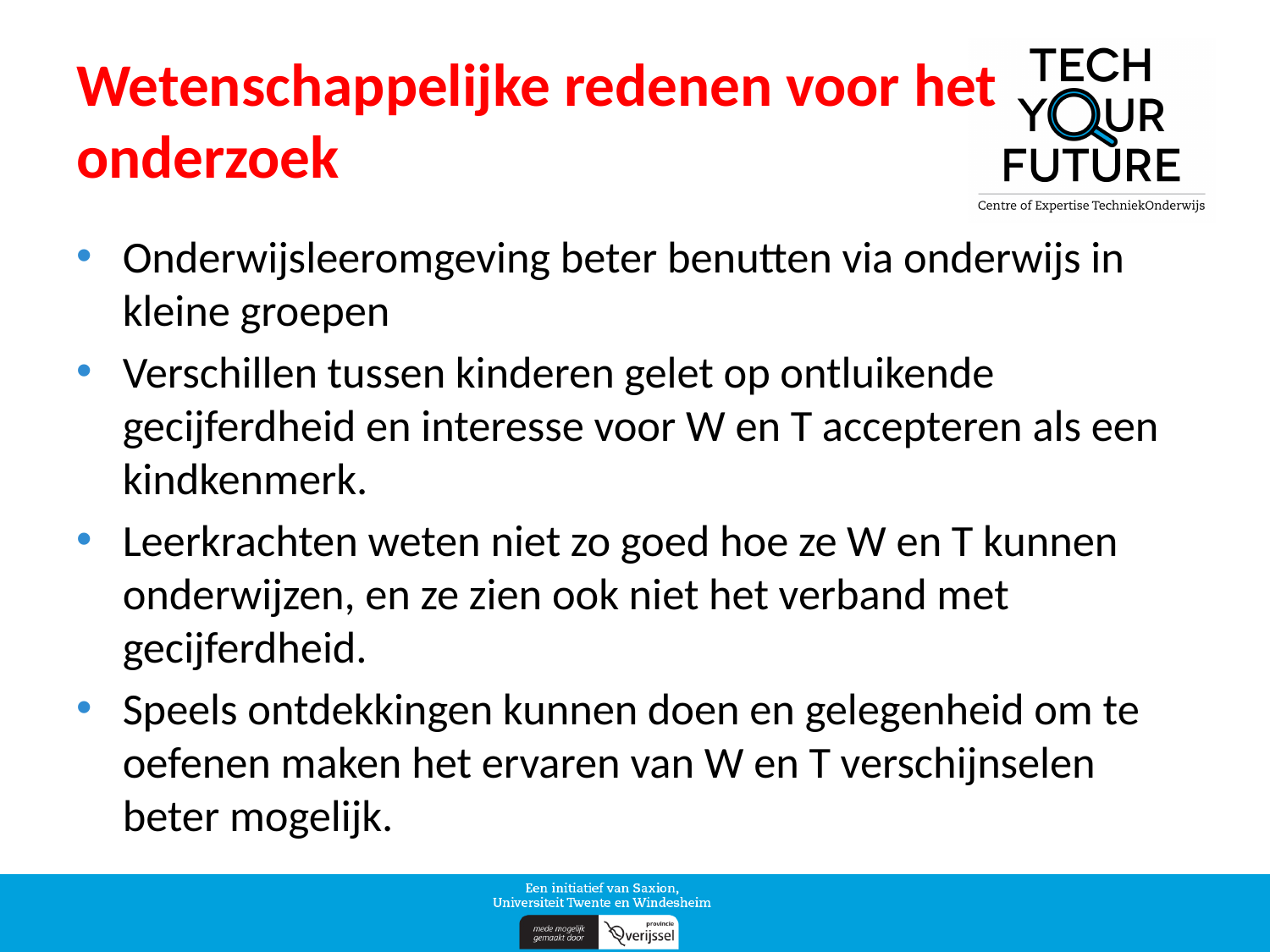

# Wetenschappelijke redenen voor het onderzoek
Onderwijsleeromgeving beter benutten via onderwijs in kleine groepen
Verschillen tussen kinderen gelet op ontluikende gecijferdheid en interesse voor W en T accepteren als een kindkenmerk.
Leerkrachten weten niet zo goed hoe ze W en T kunnen onderwijzen, en ze zien ook niet het verband met gecijferdheid.
Speels ontdekkingen kunnen doen en gelegenheid om te oefenen maken het ervaren van W en T verschijnselen beter mogelijk.